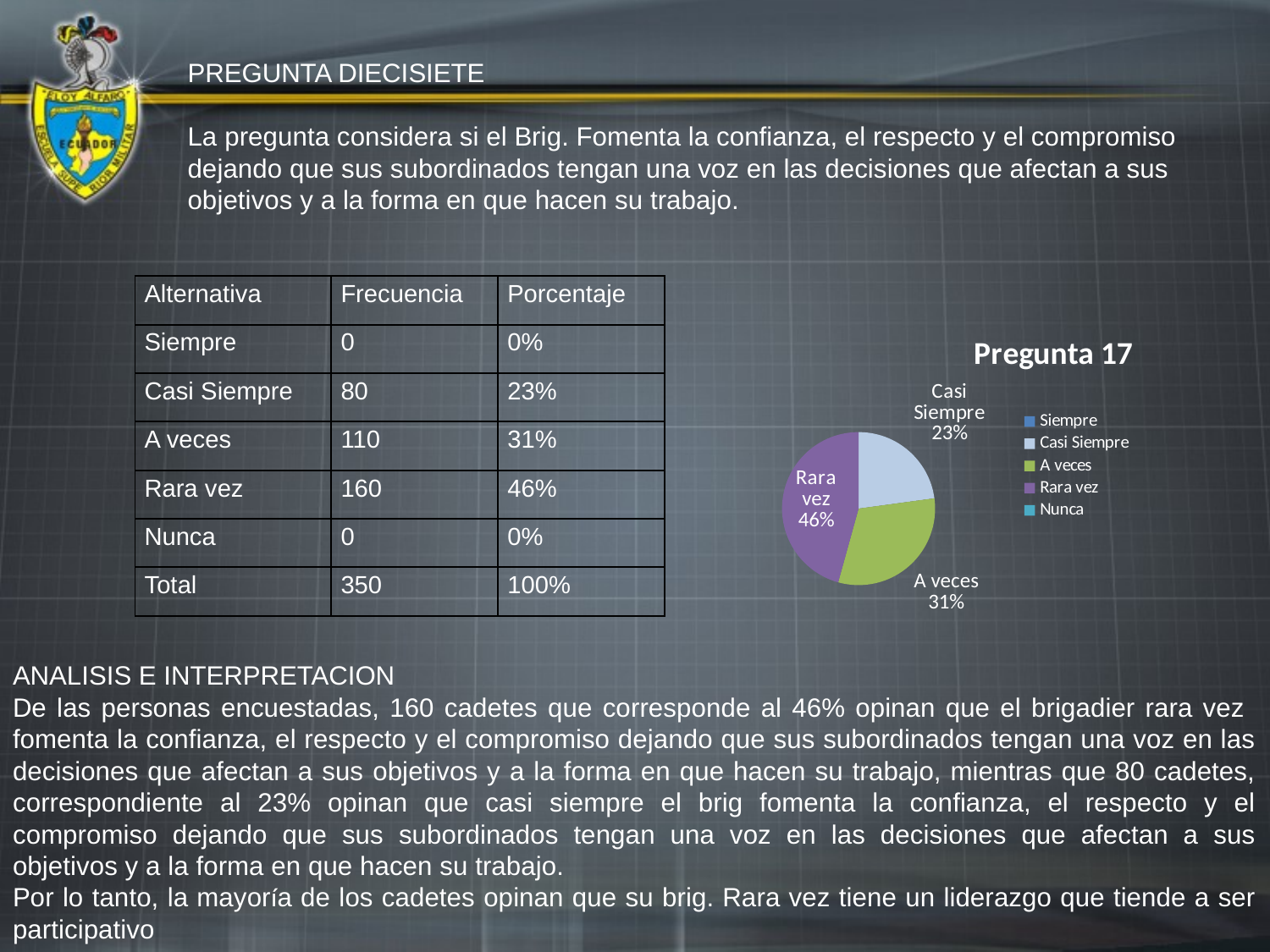

PREGUNTA DIECISIETE

La pregunta considera si el Brig. Fomenta la confianza, el respecto y el compromiso dejando que sus subordinados tengan una voz en las decisiones que afectan a sus objetivos y a la forma en que hacen su trabajo.
| Alternativa | Frecuencia | Porcentaje |
| --- | --- | --- |
| Siempre | 0 | 0% |
| Casi Siempre | 80 | 23% |
| A veces | 110 | 31% |
| Rara vez | 160 | 46% |
| Nunca | 0 | 0% |
| Total | 350 | 100% |

### Chart:

| Category | Pregunta 17 |
|---|---|
| Siempre | 0.0 |
| Casi Siempre | 80.0 |
| A veces | 110.0 |
| Rara vez | 160.0 |
| Nunca | 0.0 |
ANALISIS E INTERPRETACION
De las personas encuestadas, 160 cadetes que corresponde al 46% opinan que el brigadier rara vez  fomenta la confianza, el respecto y el compromiso dejando que sus subordinados tengan una voz en las decisiones que afectan a sus objetivos y a la forma en que hacen su trabajo, mientras que 80 cadetes, correspondiente al 23% opinan que casi siempre el brig fomenta la confianza, el respecto y el compromiso dejando que sus subordinados tengan una voz en las decisiones que afectan a sus objetivos y a la forma en que hacen su trabajo.
Por lo tanto, la mayoría de los cadetes opinan que su brig. Rara vez tiene un liderazgo que tiende a ser participativo